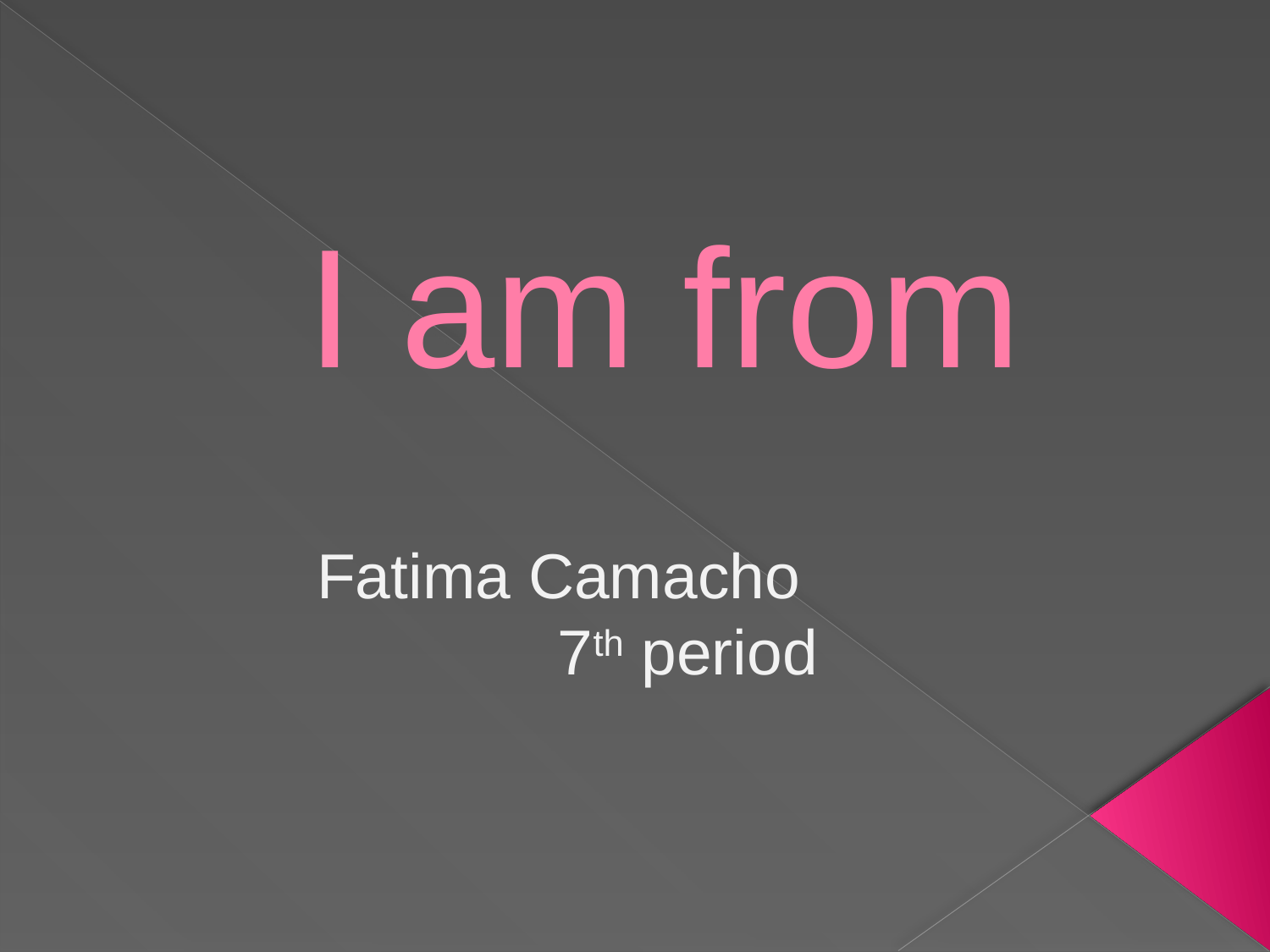

# I am from
Fatima Camacho
7th period